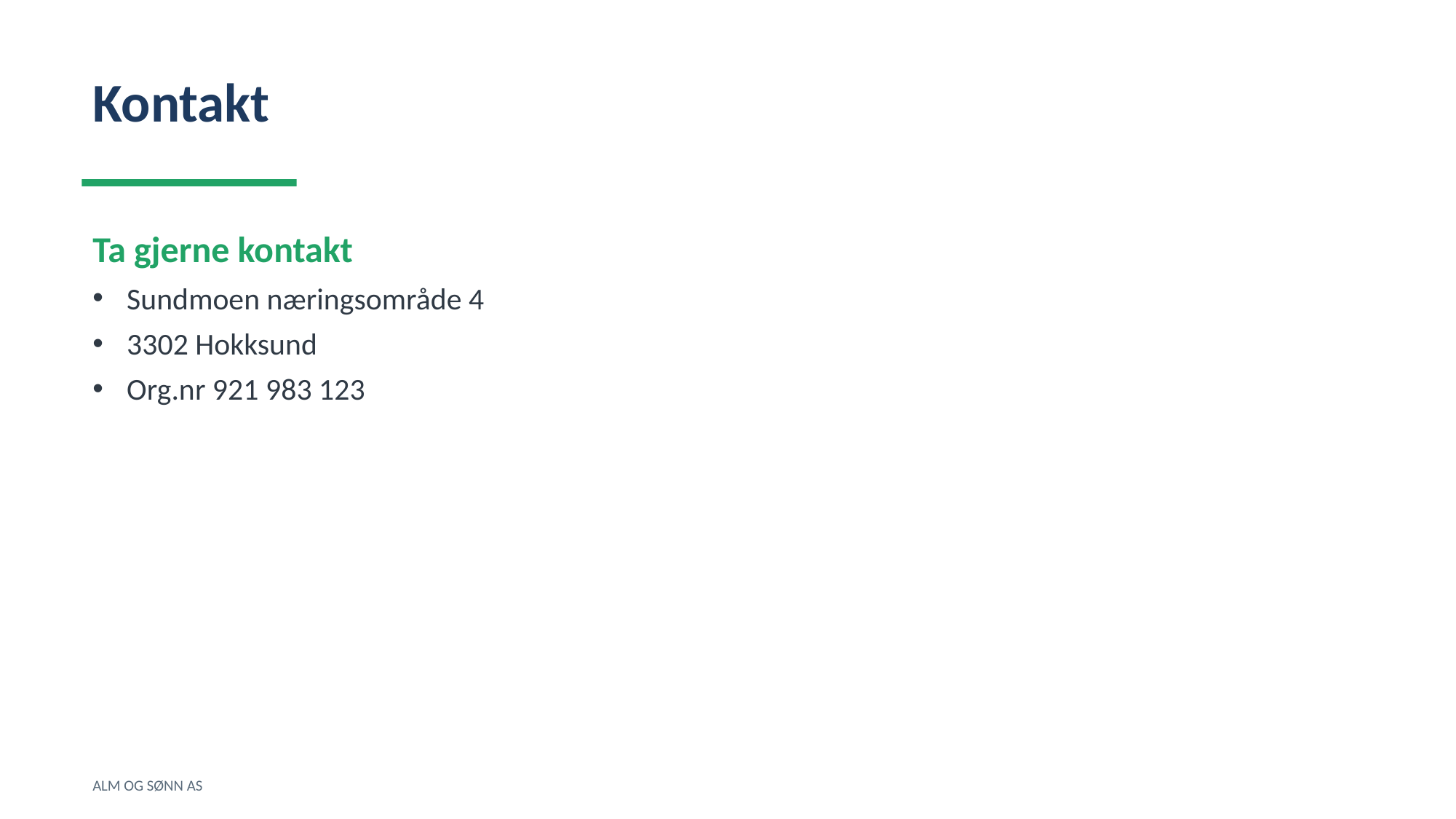

Kontakt

Ta gjerne kontakt
Sundmoen næringsområde 4
3302 Hokksund
Org.nr 921 983 123
ALM OG SØNN AS